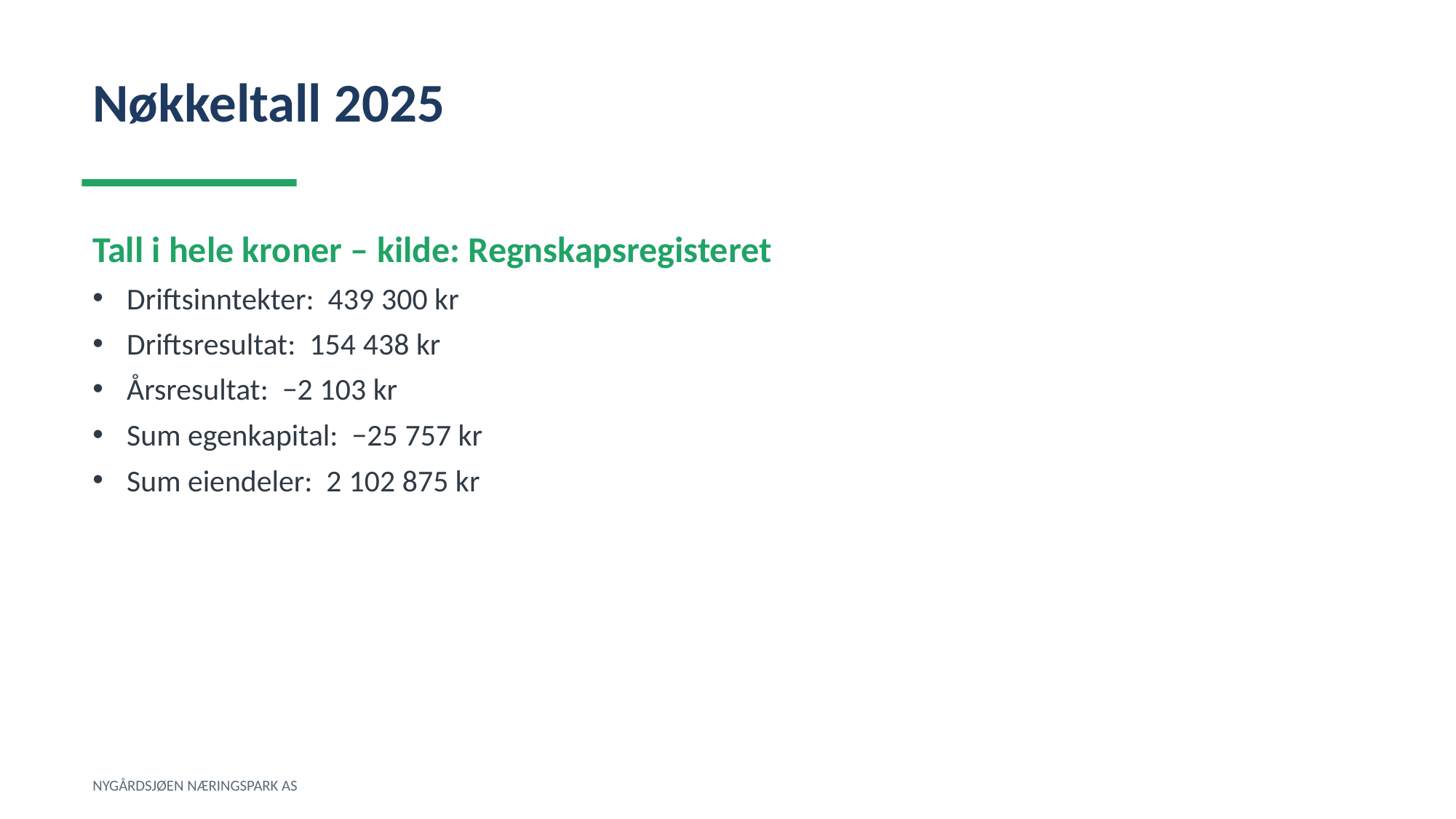

Nøkkeltall 2025

Tall i hele kroner – kilde: Regnskapsregisteret
Driftsinntekter:  439 300 kr
Driftsresultat:  154 438 kr
Årsresultat:  −2 103 kr
Sum egenkapital:  −25 757 kr
Sum eiendeler:  2 102 875 kr
NYGÅRDSJØEN NÆRINGSPARK AS